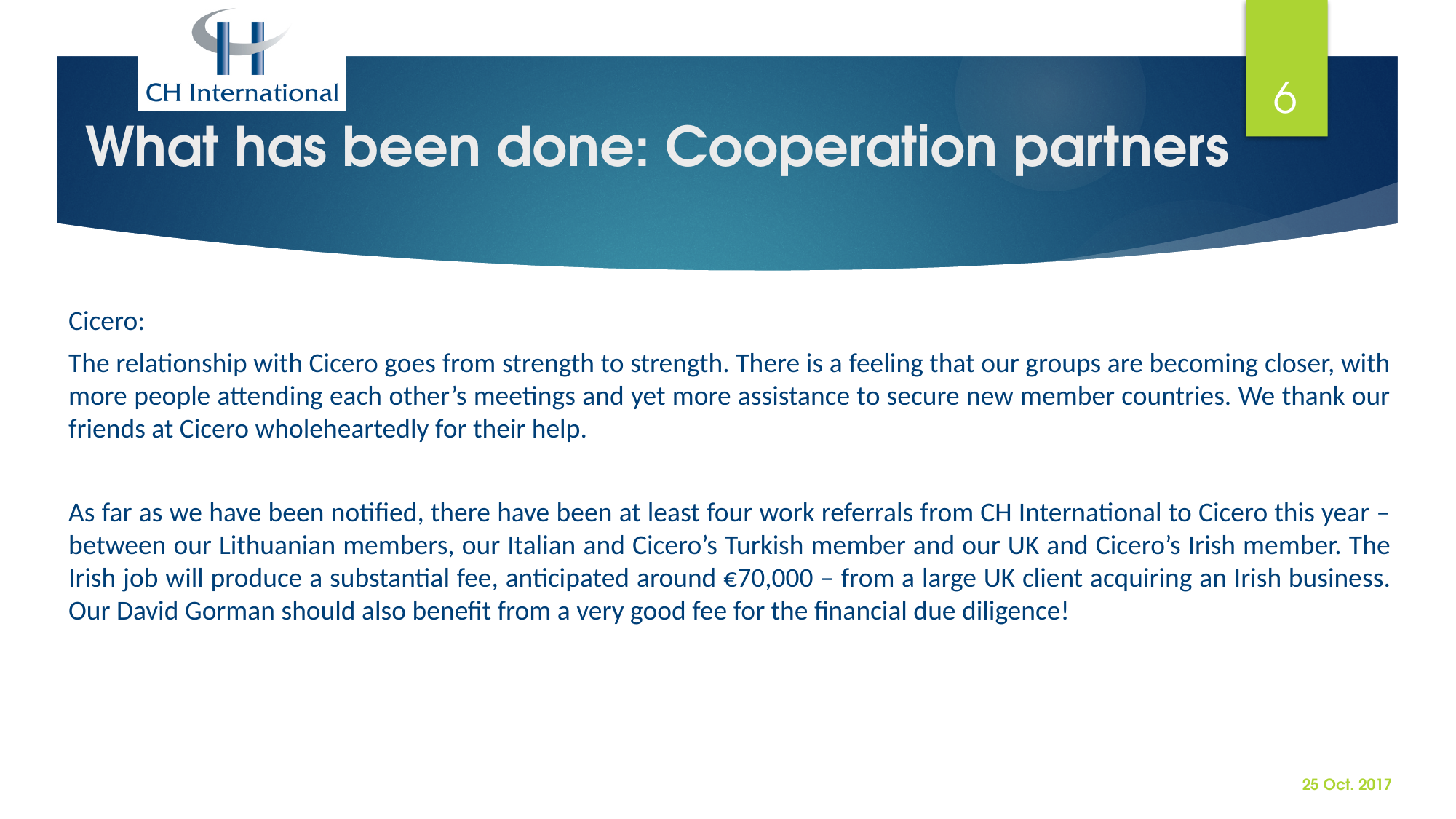

6
What has been done: Cooperation partners

Cicero:
The relationship with Cicero goes from strength to strength. There is a feeling that our groups are becoming closer, with more people attending each other’s meetings and yet more assistance to secure new member countries. We thank our friends at Cicero wholeheartedly for their help.

As far as we have been notified, there have been at least four work referrals from CH International to Cicero this year – between our Lithuanian members, our Italian and Cicero’s Turkish member and our UK and Cicero’s Irish member. The Irish job will produce a substantial fee, anticipated around €70,000 – from a large UK client acquiring an Irish business. Our David Gorman should also benefit from a very good fee for the financial due diligence!

25 Oct. 2017